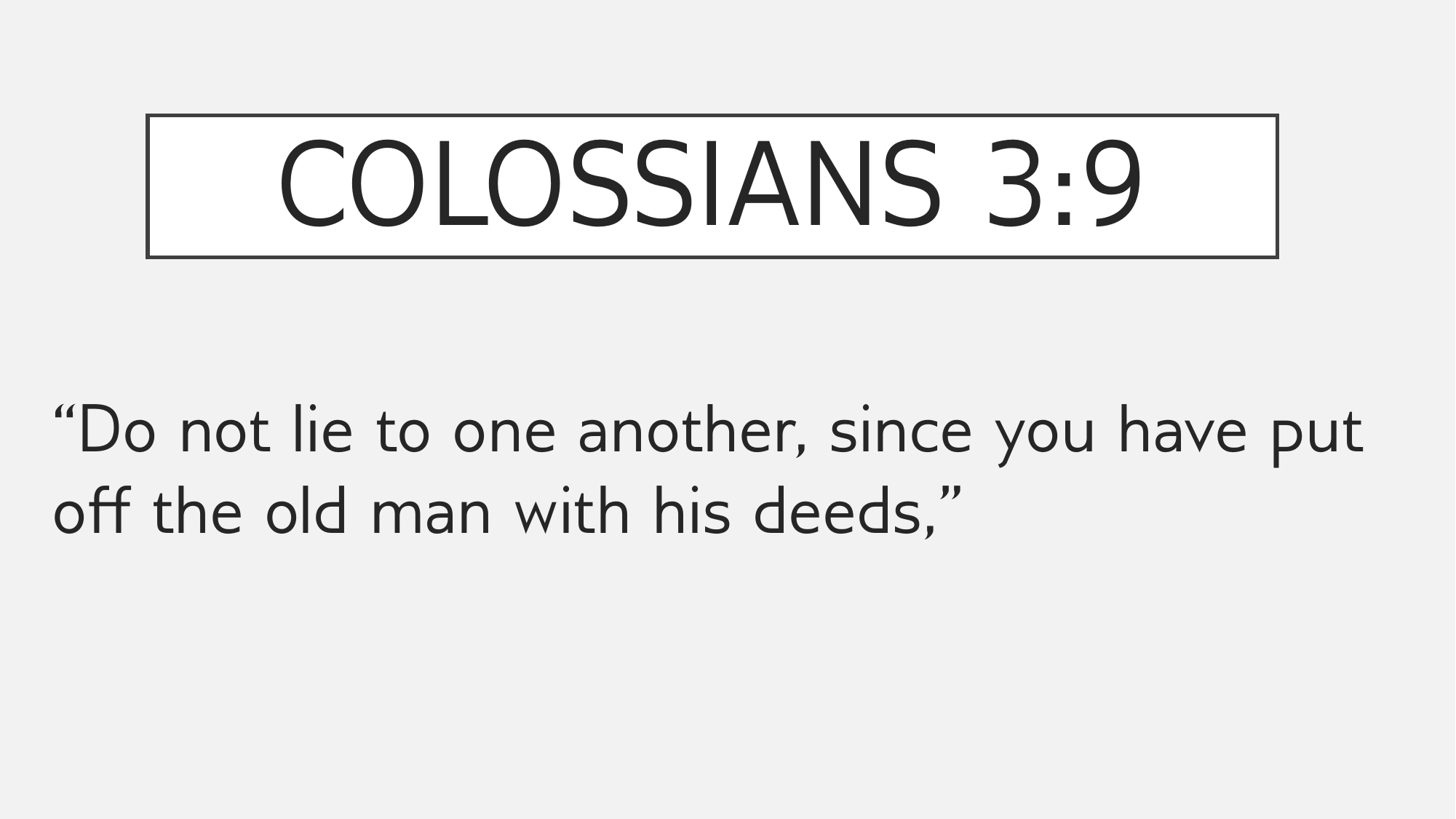

# Colossians 3:9
“Do not lie to one another, since you have put off the old man with his deeds,”